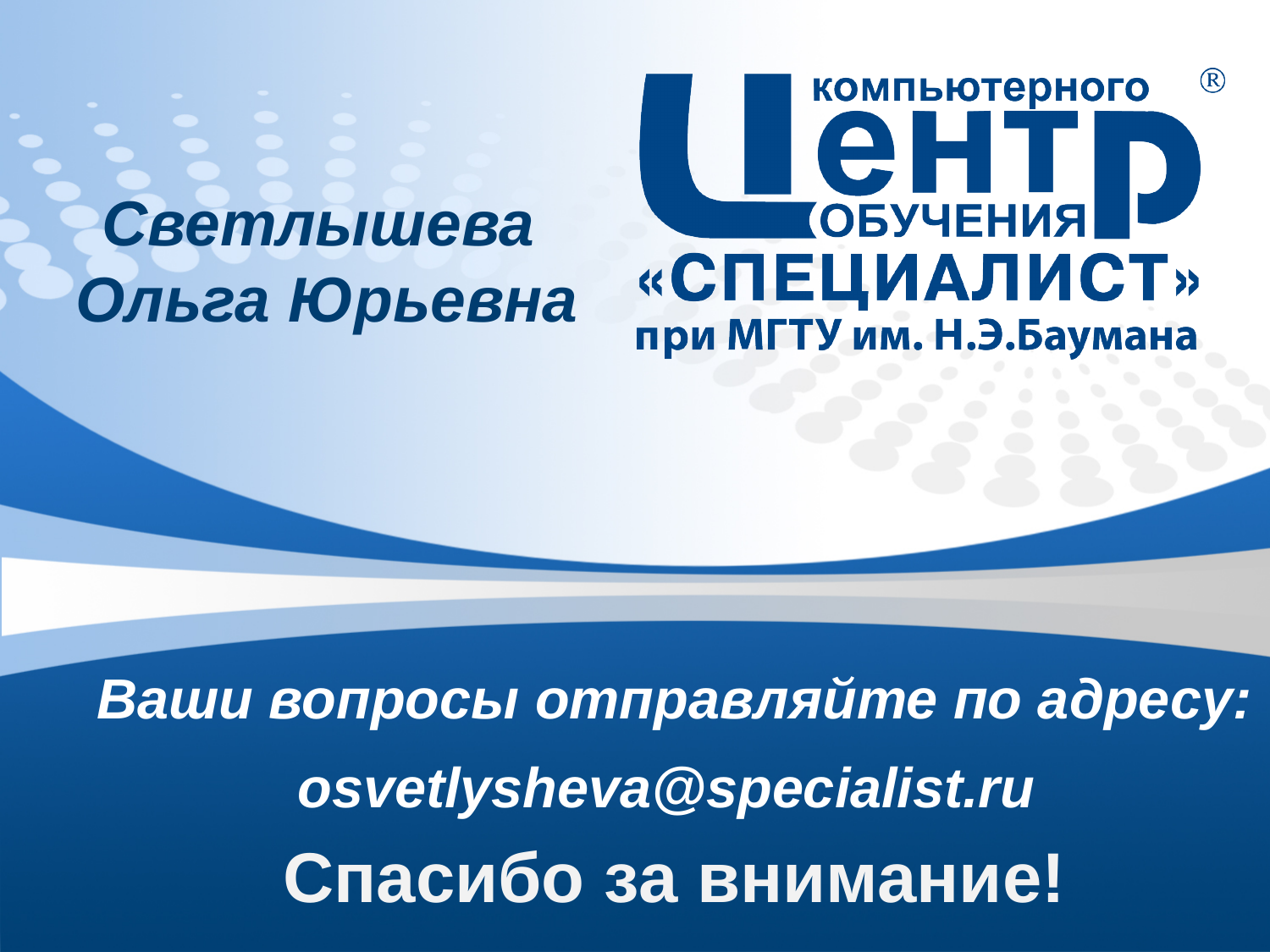

Светлышева
Ольга Юрьевна
Ваши вопросы отправляйте по адресу:
osvetlysheva@specialist.ru
Спасибо за внимание!